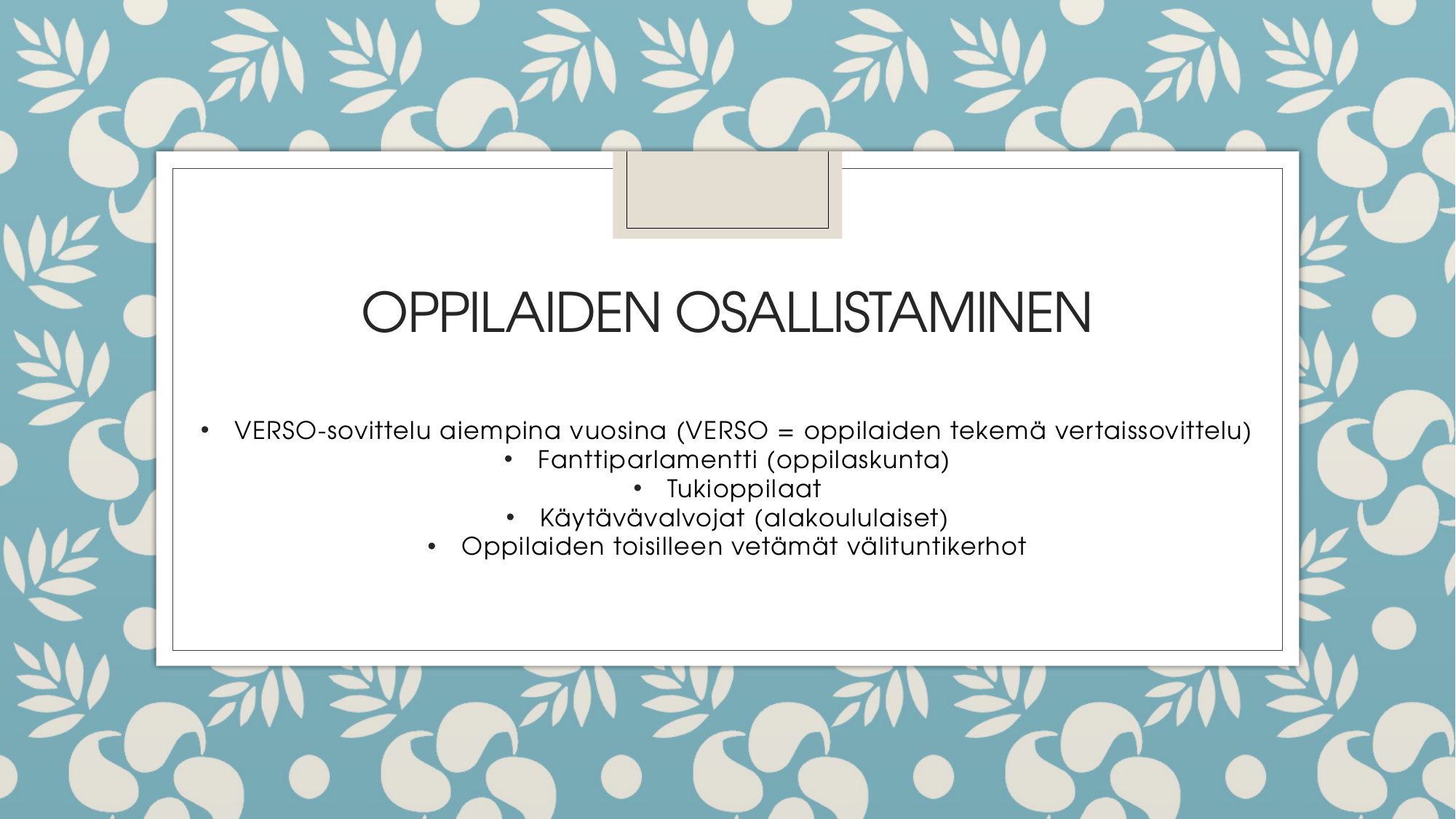

# Oppilaiden osallistaminen
VERSO-sovittelu aiempina vuosina (VERSO = oppilaiden tekemä vertaissovittelu)
Fanttiparlamentti (oppilaskunta)
Tukioppilaat
Käytävävalvojat (alakoululaiset)
Oppilaiden toisilleen vetämät välituntikerhot